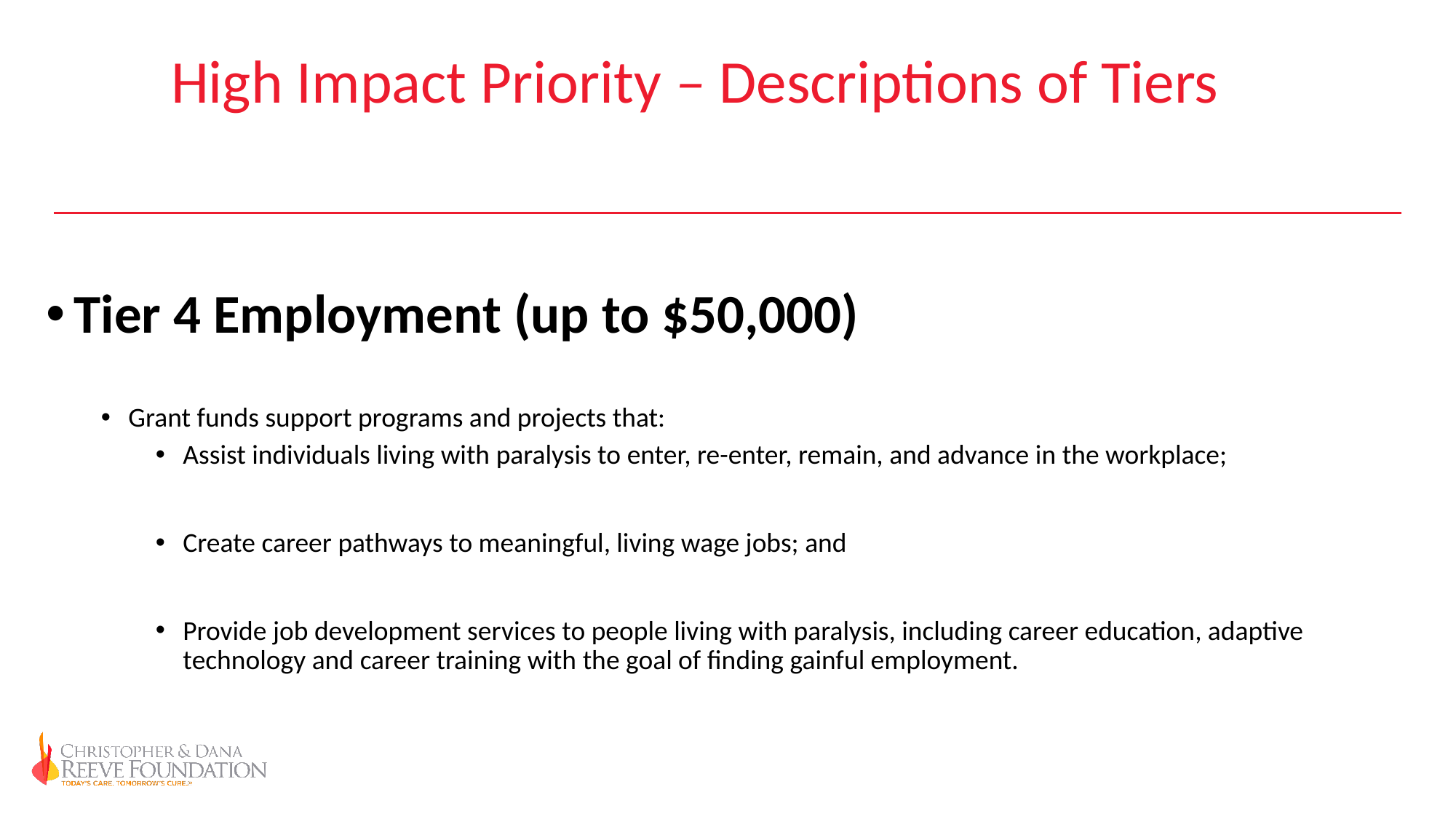

# High Impact Priority – Descriptions of Tiers

Tier 4 Employment (up to $50,000)

Grant funds support programs and projects that:
Assist individuals living with paralysis to enter, re-enter, remain, and advance in the workplace;

Create career pathways to meaningful, living wage jobs; and

Provide job development services to people living with paralysis, including career education, adaptive technology and career training with the goal of finding gainful employment.